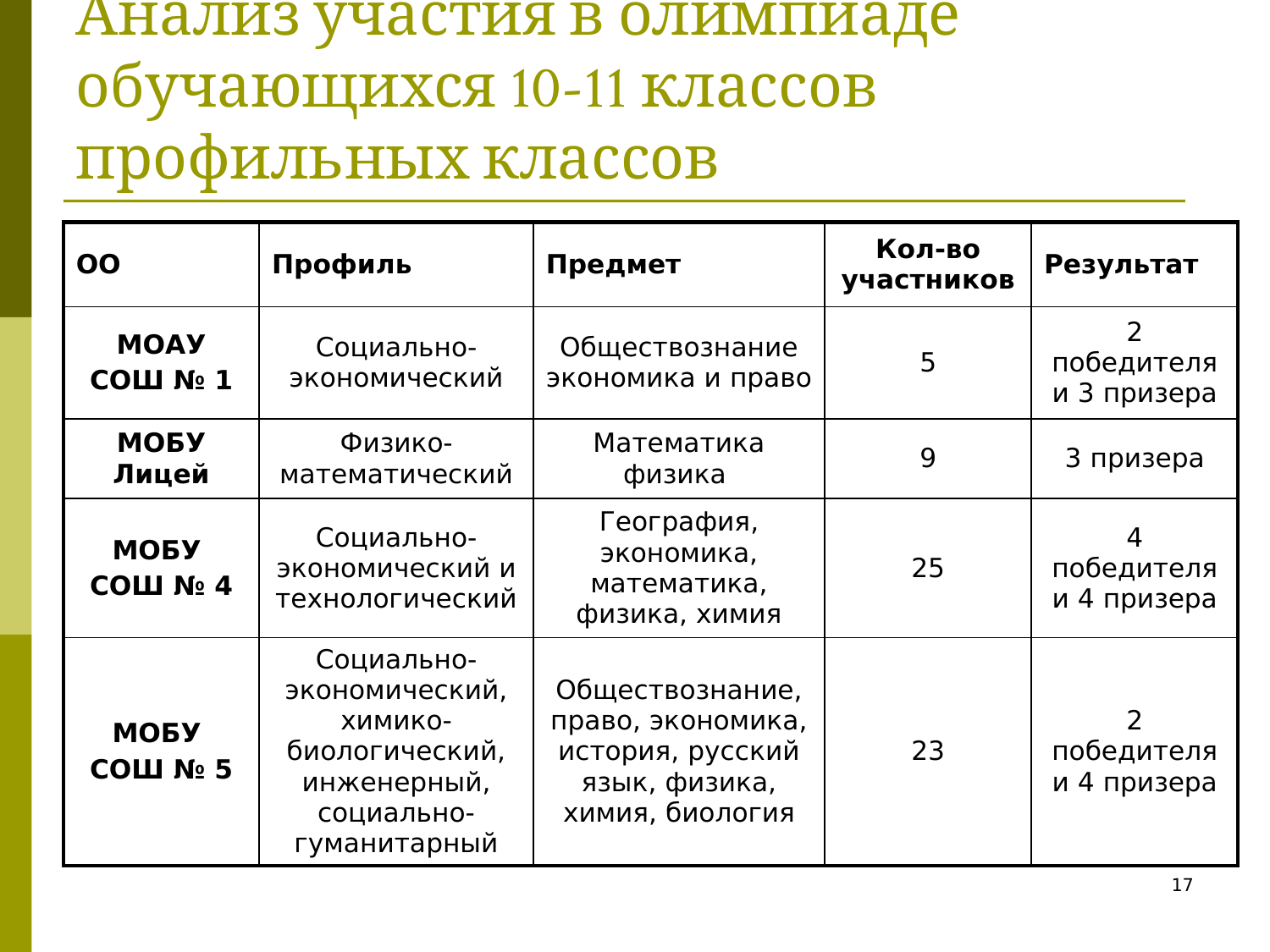

Анализ участия в олимпиаде обучающихся 10-11 классов профильных классов
| ОО | Профиль | Предмет | Кол-во участников | Результат |
| --- | --- | --- | --- | --- |
| МОАУ СОШ № 1 | Социально-экономический | Обществознание экономика и право | 5 | 2 победителя и 3 призера |
| МОБУ Лицей | Физико-математический | Математика физика | 9 | 3 призера |
| МОБУ СОШ № 4 | Социально-экономический и технологический | География, экономика, математика, физика, химия | 25 | 4 победителя и 4 призера |
| МОБУ СОШ № 5 | Социально-экономический, химико-биологический, инженерный, социально-гуманитарный | Обществознание, право, экономика, история, русский язык, физика, химия, биология | 23 | 2 победителя и 4 призера |
17